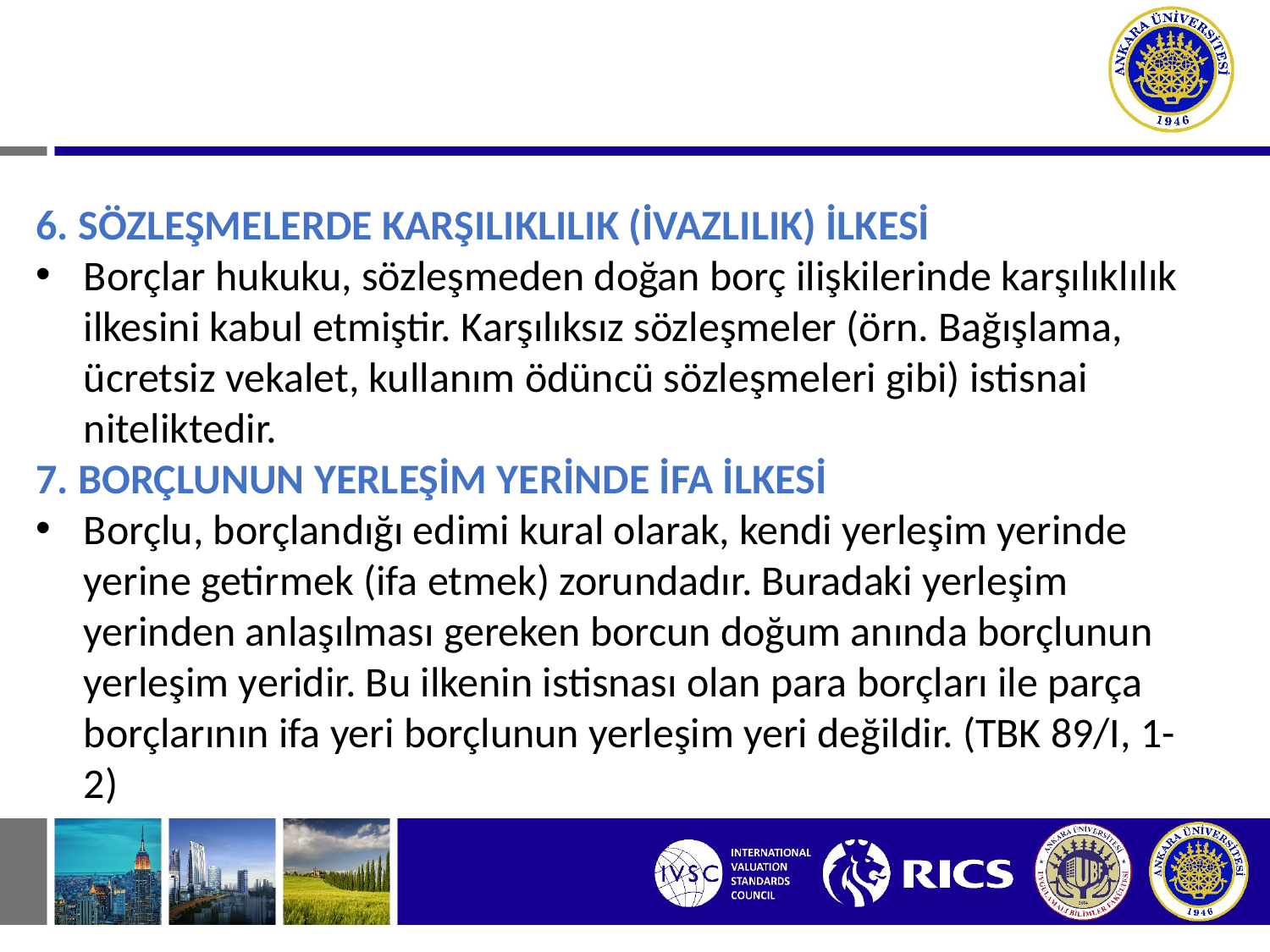

# IV. BORÇLAR HUKUKUNA HAKİM OLAN İLKELER
6. SÖZLEŞMELERDE KARŞILIKLILIK (İVAZLILIK) İLKESİ
Borçlar hukuku, sözleşmeden doğan borç ilişkilerinde karşılıklılık ilkesini kabul etmiştir. Karşılıksız sözleşmeler (örn. Bağışlama, ücretsiz vekalet, kullanım ödüncü sözleşmeleri gibi) istisnai niteliktedir.
7. BORÇLUNUN YERLEŞİM YERİNDE İFA İLKESİ
Borçlu, borçlandığı edimi kural olarak, kendi yerleşim yerinde yerine getirmek (ifa etmek) zorundadır. Buradaki yerleşim yerinden anlaşılması gereken borcun doğum anında borçlunun yerleşim yeridir. Bu ilkenin istisnası olan para borçları ile parça borçlarının ifa yeri borçlunun yerleşim yeri değildir. (TBK 89/I, 1-2)